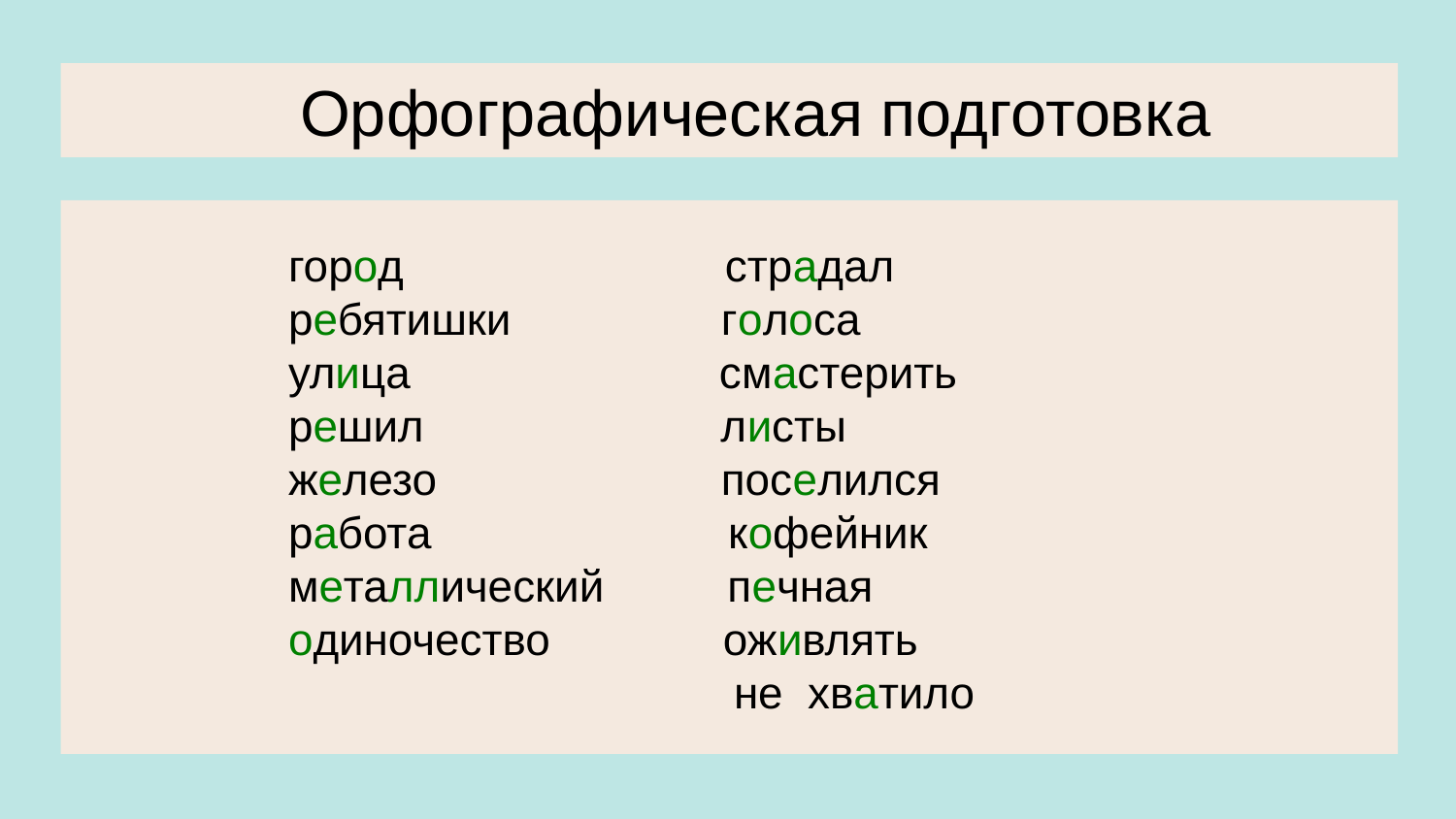

# Орфографическая подготовка
город                          страдал
ребятишки                 голоса
улица                         смастерить
решил                        листы
железо                       поселился
работа                        кофейник
металлический          печная
одиночество              оживлять
                                    не  хватило